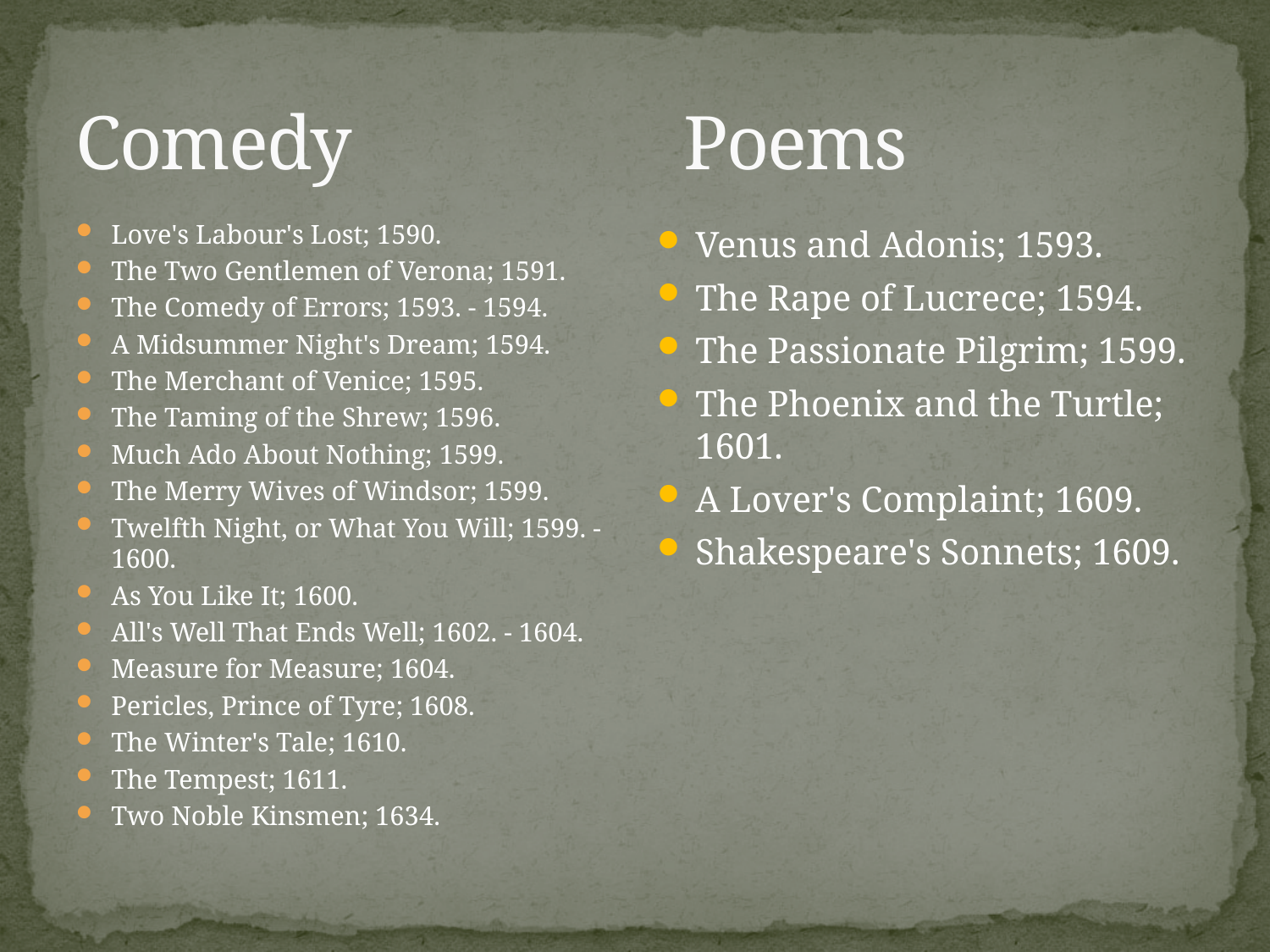

# Comedy                   Poems
Love's Labour's Lost; 1590.
The Two Gentlemen of Verona; 1591.
The Comedy of Errors; 1593. - 1594.
A Midsummer Night's Dream; 1594.
The Merchant of Venice; 1595.
The Taming of the Shrew; 1596.
Much Ado About Nothing; 1599.
The Merry Wives of Windsor; 1599.
Twelfth Night, or What You Will; 1599. - 1600.
As You Like It; 1600.
All's Well That Ends Well; 1602. - 1604.
Measure for Measure; 1604.
Pericles, Prince of Tyre; 1608.
The Winter's Tale; 1610.
The Tempest; 1611.
Two Noble Kinsmen; 1634.

Venus and Adonis; 1593.
The Rape of Lucrece; 1594.
The Passionate Pilgrim; 1599.
The Phoenix and the Turtle; 1601.
A Lover's Complaint; 1609.
Shakespeare's Sonnets; 1609.